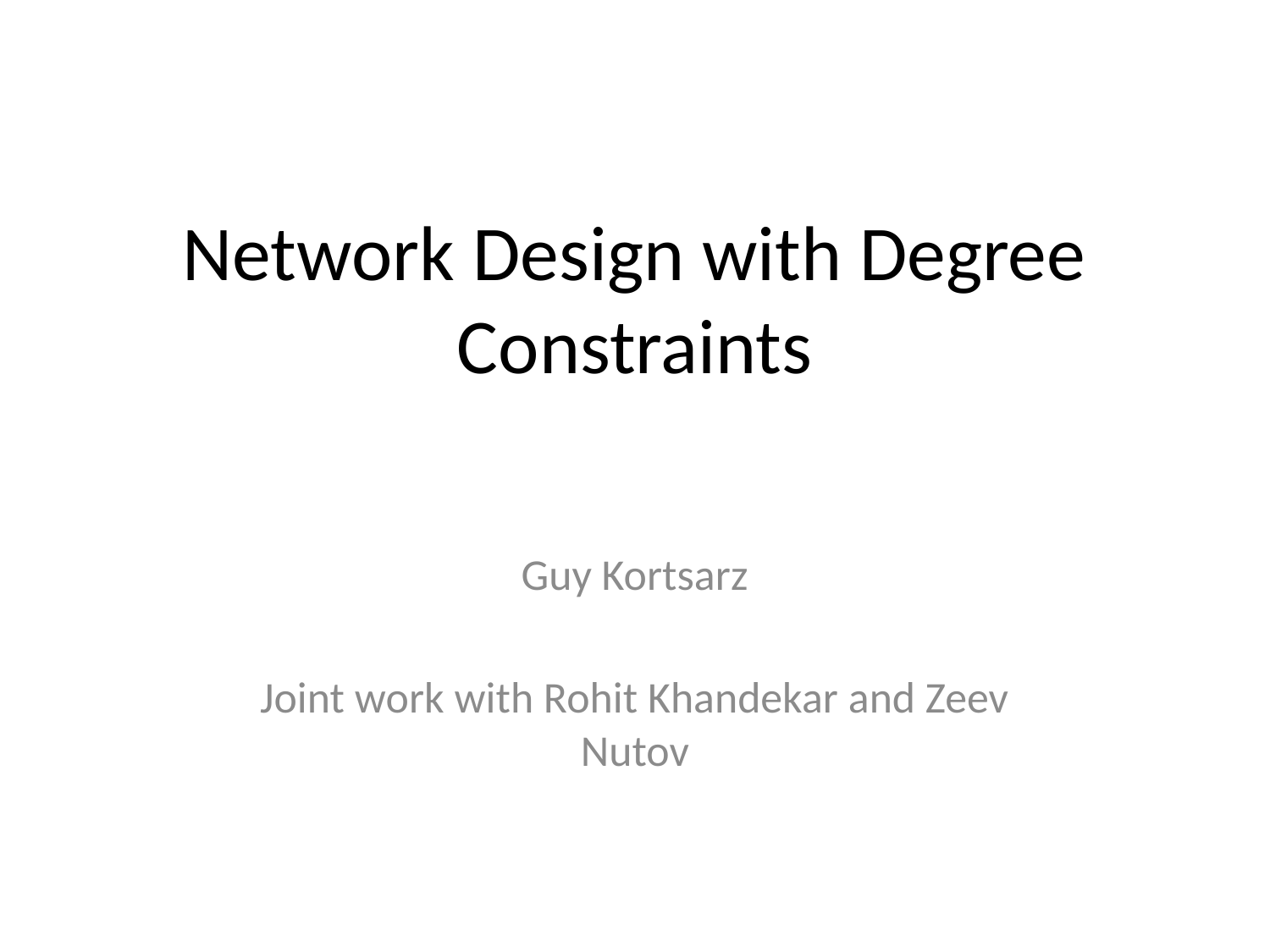

# Network Design with Degree Constraints
Guy Kortsarz

Joint work with Rohit Khandekar and Zeev Nutov